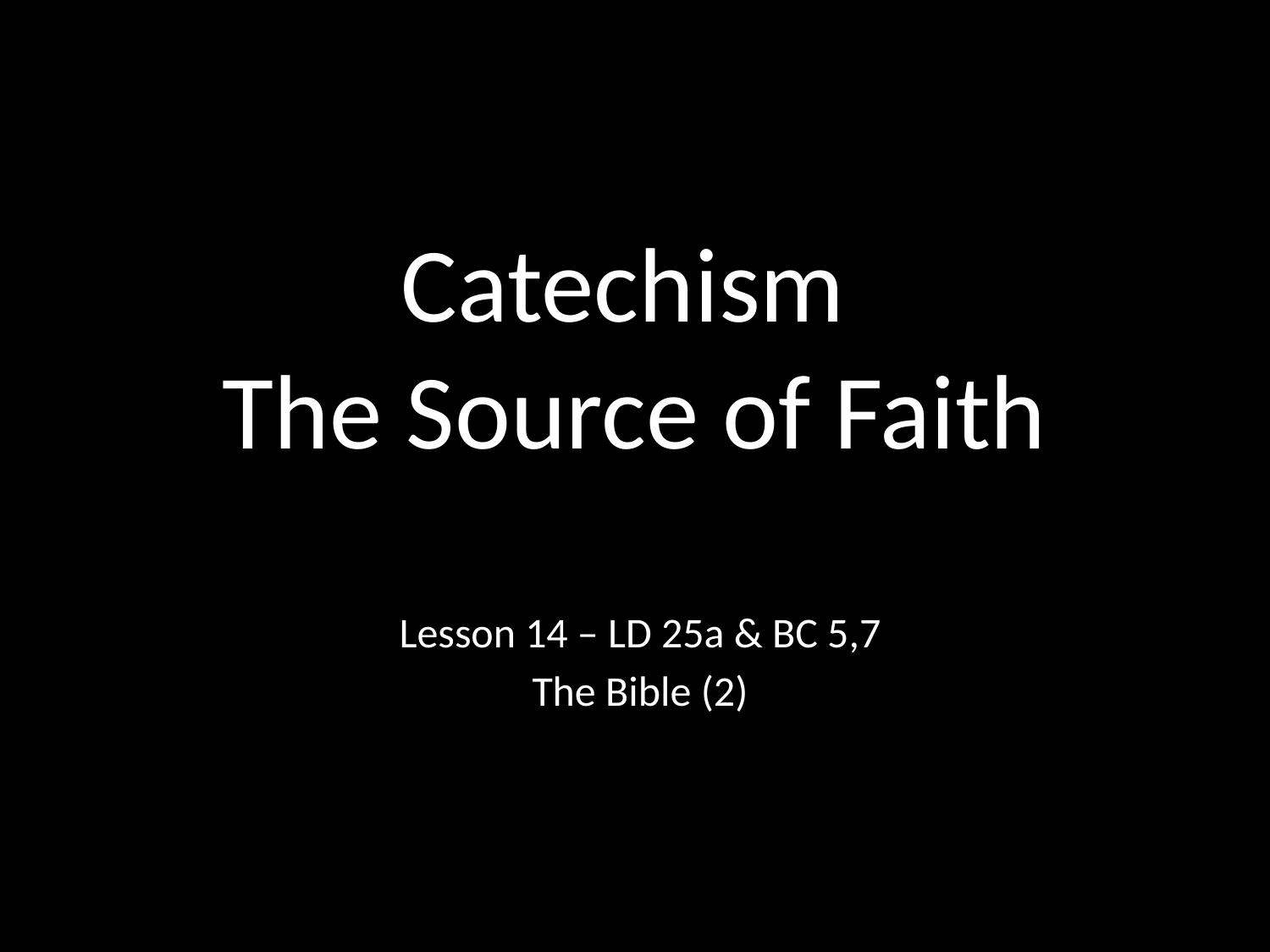

# Catechism The Source of Faith

Lesson 14 – LD 25a & BC 5,7
The Bible (2)